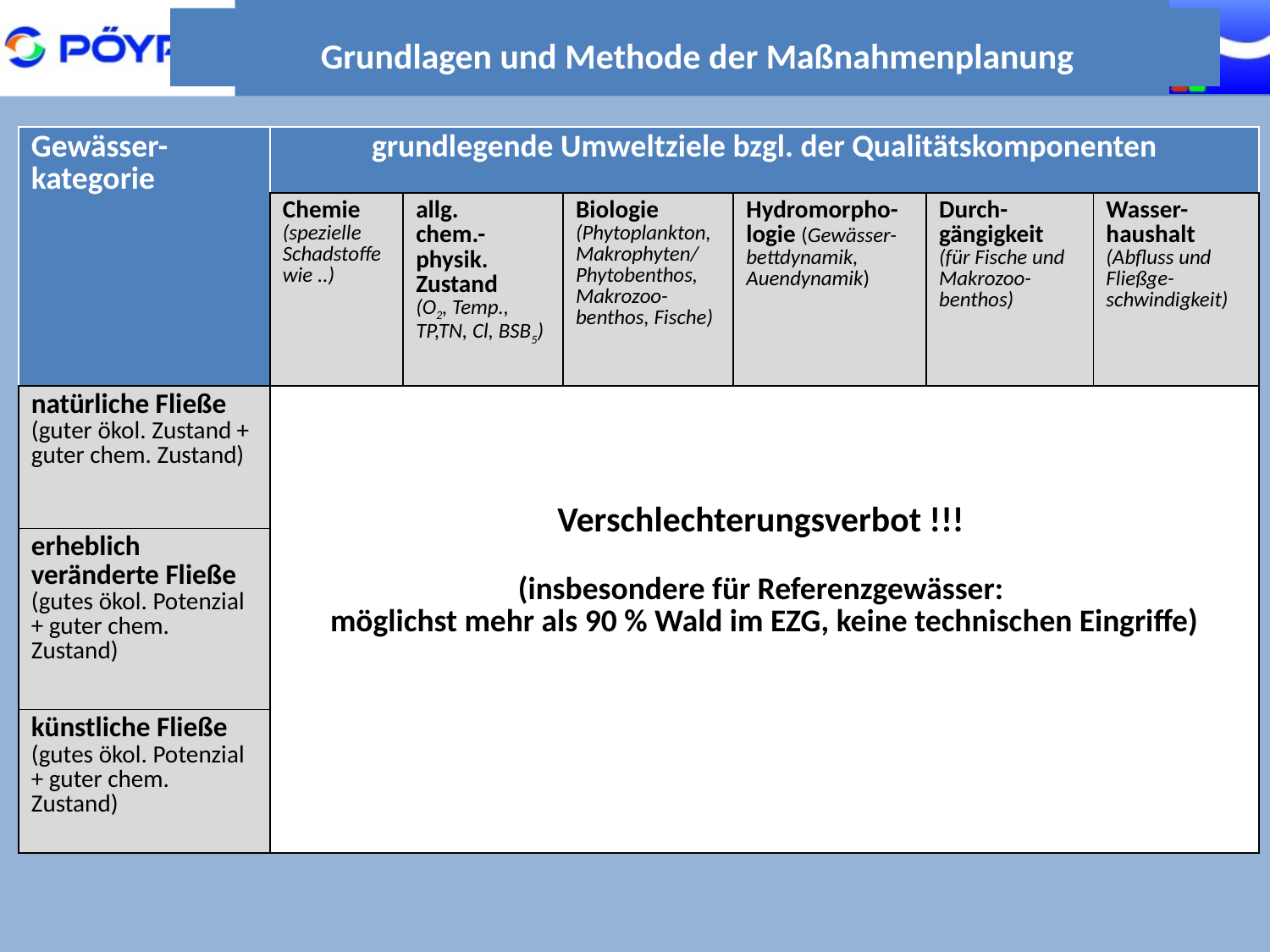

Grundlagen und Methode der Maßnahmenplanung
| Gewässer-kategorie | grundlegende Umweltziele bzgl. der Qualitätskomponenten |  |  |  |  |  |
| --- | --- | --- | --- | --- | --- | --- |
|  | Chemie (spezielle Schadstoffe wie ..) | allg. chem.-physik. Zustand (O2, Temp., TP,TN, Cl, BSB5) | Biologie (Phytoplankton, Makrophyten/ Phytobenthos, Makrozoo-benthos, Fische) | Hydromorpho-logie (Gewässer-bettdynamik, Auendynamik) | Durch-gängigkeit (für Fische und Makrozoo-benthos) | Wasser-haushalt (Abfluss und Fließge-schwindigkeit) |
| natürliche Fließe (guter ökol. Zustand + guter chem. Zustand) | Verschlechterungsverbot !!! (insbesondere für Referenzgewässer: möglichst mehr als 90 % Wald im EZG, keine technischen Eingriffe) |  |  |  |  |  |
| erheblich veränderte Fließe (gutes ökol. Potenzial + guter chem. Zustand) |  |  |  |  |  |  |
| künstliche Fließe (gutes ökol. Potenzial + guter chem. Zustand) |  |  |  |  |  |  |